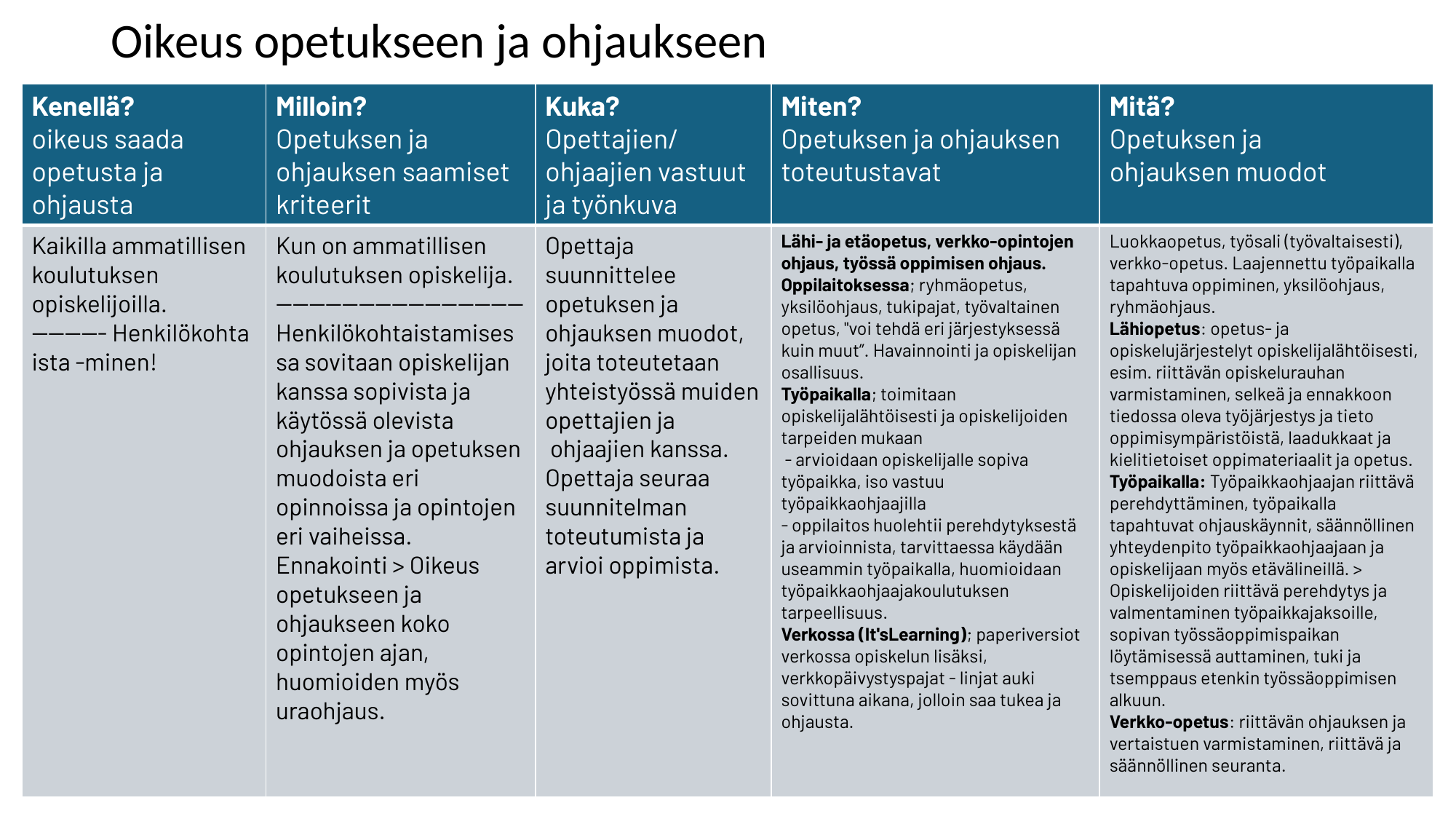

Oikeus opetukseen ja ohjaukseen
| Kenellä? oikeus saada opetusta ja ohjausta | Milloin? Opetuksen ja ohjauksen saamiset kriteerit | Kuka? Opettajien/ ohjaajien vastuut ja työnkuva | Miten? Opetuksen ja ohjauksen toteutustavat | Mitä? Opetuksen ja ohjauksen muodot |
| --- | --- | --- | --- | --- |
| Kaikilla ammatillisen koulutuksen opiskelijoilla. --------- Henkilökohtaista -minen! | Kun on ammatillisen koulutuksen opiskelija. ------------------------------ Henkilökohtaistamisessa sovitaan opiskelijan kanssa sopivista ja käytössä olevista ohjauksen ja opetuksen muodoista eri opinnoissa ja opintojen eri vaiheissa. Ennakointi > Oikeus opetukseen ja ohjaukseen koko opintojen ajan, huomioiden myös uraohjaus. | Opettaja suunnittelee opetuksen ja ohjauksen muodot, joita toteutetaan yhteistyössä muiden opettajien ja  ohjaajien kanssa. Opettaja seuraa suunnitelman toteutumista ja arvioi oppimista. | Lähi- ja etäopetus, verkko-opintojen ohjaus, työssä oppimisen ohjaus. Oppilaitoksessa; ryhmäopetus, yksilöohjaus, tukipajat, työvaltainen opetus, "voi tehdä eri järjestyksessä kuin muut”. Havainnointi ja opiskelijan osallisuus. Työpaikalla; toimitaan opiskelijalähtöisesti ja opiskelijoiden tarpeiden mukaan  - arvioidaan opiskelijalle sopiva työpaikka, iso vastuu työpaikkaohjaajilla - oppilaitos huolehtii perehdytyksestä ja arvioinnista, tarvittaessa käydään useammin työpaikalla, huomioidaan työpaikkaohjaajakoulutuksen tarpeellisuus. Verkossa (It'sLearning); paperiversiot verkossa opiskelun lisäksi, verkkopäivystyspajat - linjat auki sovittuna aikana, jolloin saa tukea ja ohjausta. | Luokkaopetus, työsali (työvaltaisesti), verkko-opetus. Laajennettu työpaikalla tapahtuva oppiminen, yksilöohjaus, ryhmäohjaus. Lähiopetus: opetus- ja opiskelujärjestelyt opiskelijalähtöisesti, esim. riittävän opiskelurauhan varmistaminen, selkeä ja ennakkoon tiedossa oleva työjärjestys ja tieto oppimisympäristöistä, laadukkaat ja kielitietoiset oppimateriaalit ja opetus. Työpaikalla: Työpaikkaohjaajan riittävä perehdyttäminen, työpaikalla tapahtuvat ohjauskäynnit, säännöllinen yhteydenpito työpaikkaohjaajaan ja opiskelijaan myös etävälineillä. > Opiskelijoiden riittävä perehdytys ja valmentaminen työpaikkajaksoille, sopivan työssäoppimispaikan löytämisessä auttaminen, tuki ja tsemppaus etenkin työssäoppimisen alkuun. Verkko-opetus: riittävän ohjauksen ja vertaistuen varmistaminen, riittävä ja säännöllinen seuranta. |